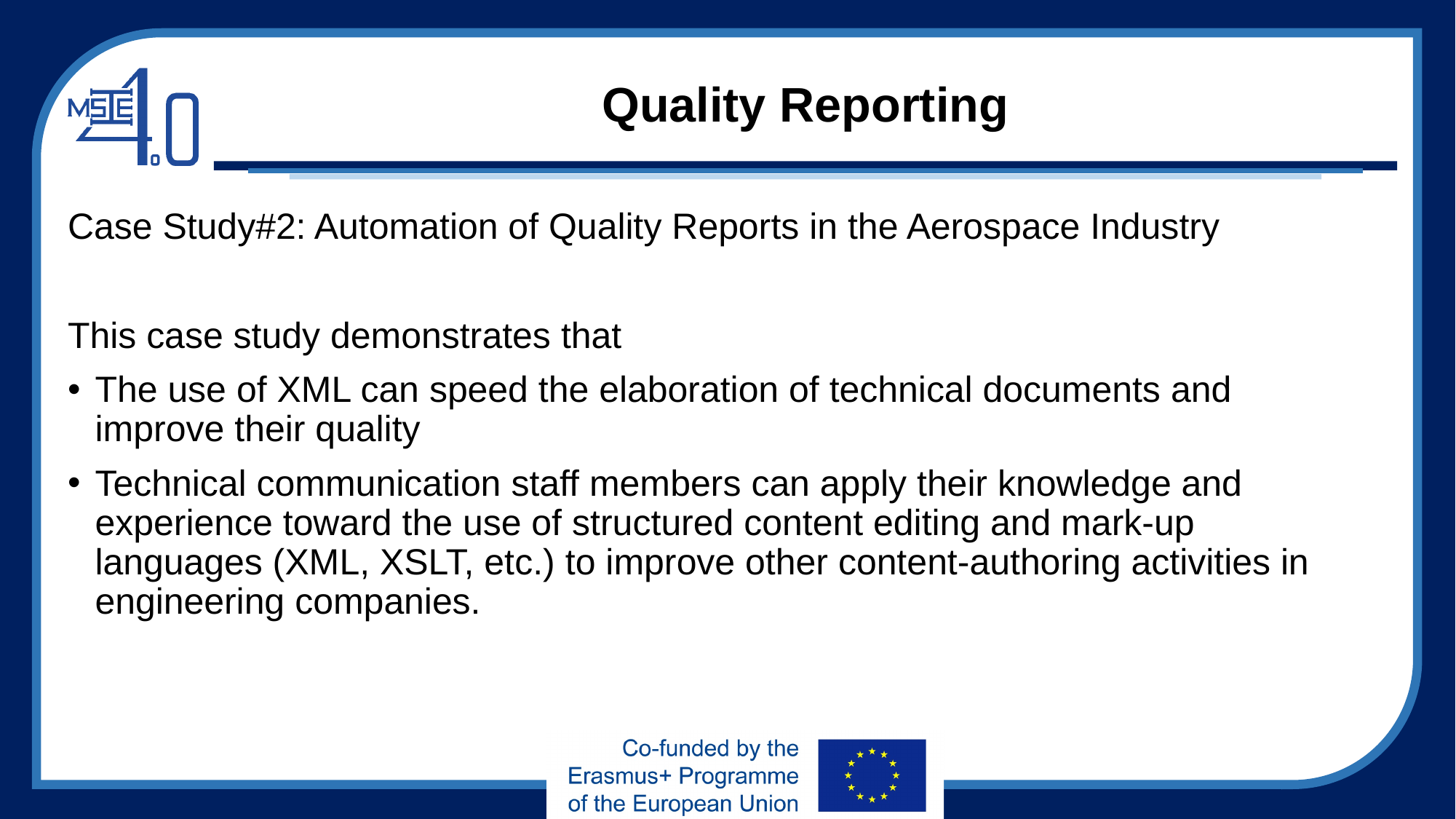

# Quality Reporting
Case Study#2: Automation of Quality Reports in the Aerospace Industry

This case study demonstrates that
The use of XML can speed the elaboration of technical documents and improve their quality
Technical communication staff members can apply their knowledge and experience toward the use of structured content editing and mark-up languages (XML, XSLT, etc.) to improve other content-authoring activities in engineering companies.